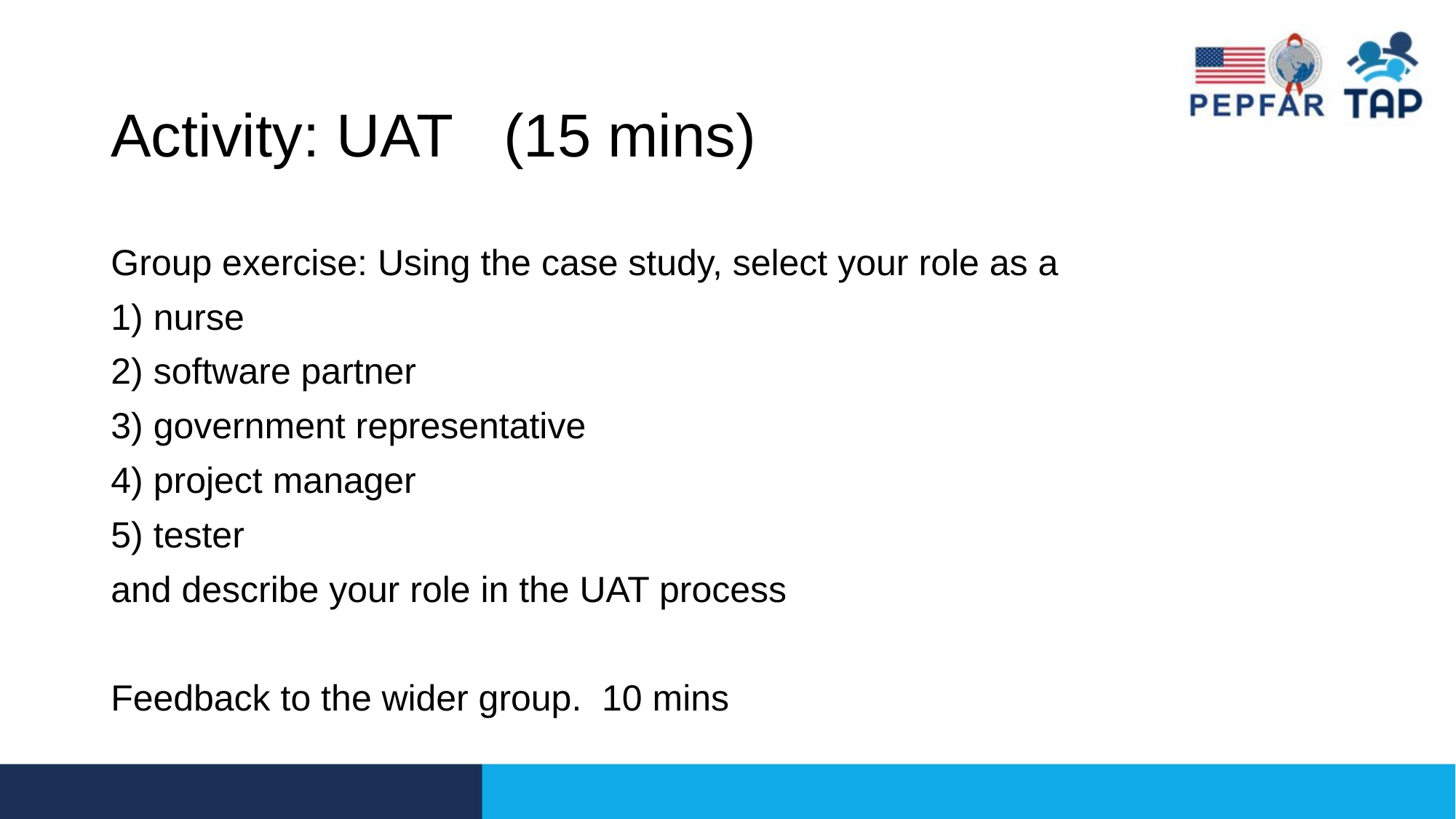

# Activity: UAT   (15 mins)

Group exercise: Using the case study, select your role as a
1) nurse
2) software partner
3) government representative
4) project manager
5) tester
and describe your role in the UAT process

Feedback to the wider group.  10 mins